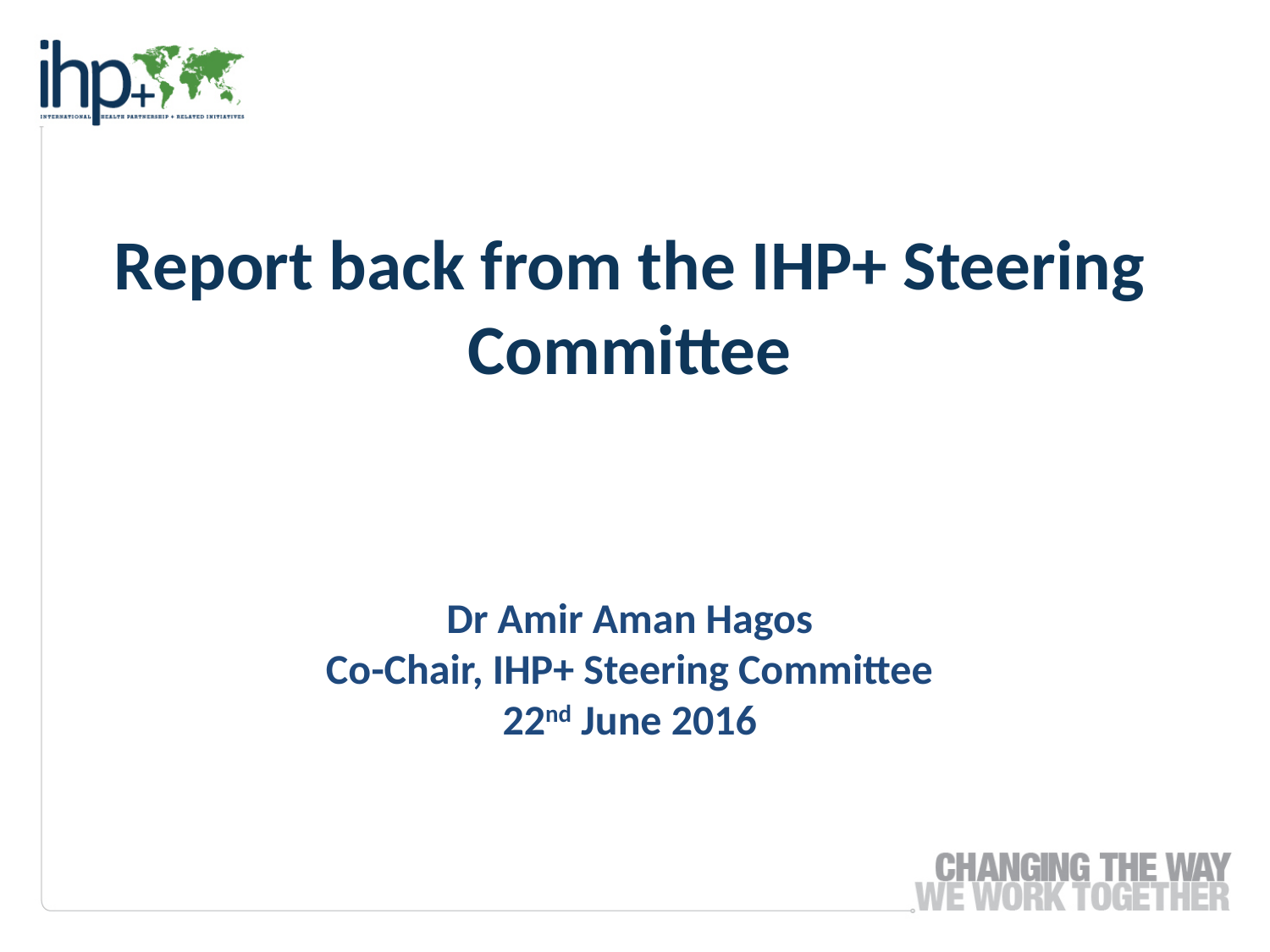

# Report back from the IHP+ Steering Committee Dr Amir Aman Hagos Co-Chair, IHP+ Steering Committee 22nd June 2016